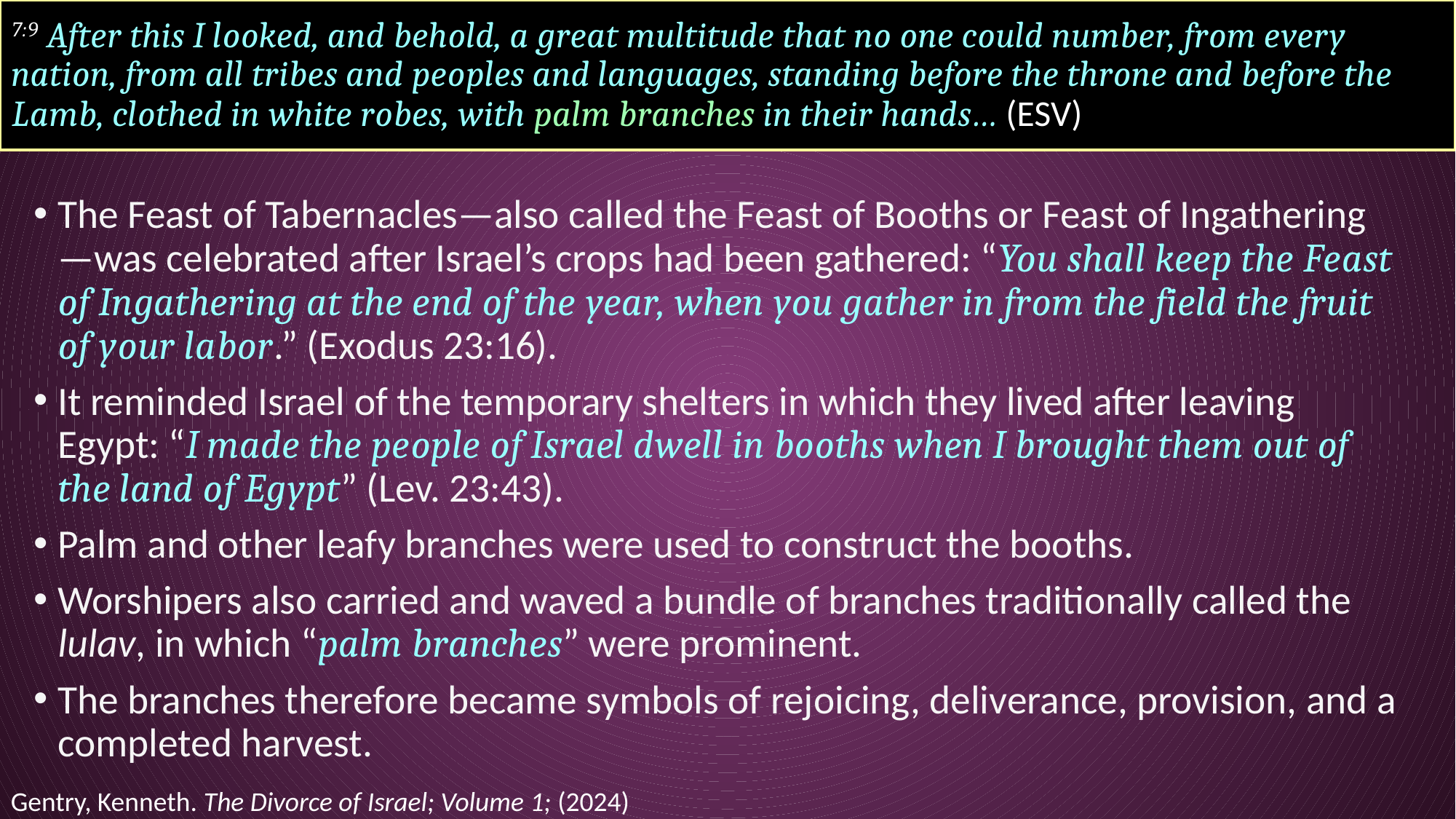

# 7:9 After this I looked, and behold, a great multitude that no one could number, from every nation, from all tribes and peoples and languages, standing before the throne and before the Lamb, clothed in white robes, with palm branches in their hands… (ESV)
The Feast of Tabernacles—also called the Feast of Booths or Feast of Ingathering—was celebrated after Israel’s crops had been gathered: “You shall keep the Feast of Ingathering at the end of the year, when you gather in from the field the fruit of your labor.” (Exodus 23:16).
It reminded Israel of the temporary shelters in which they lived after leaving Egypt: “I made the people of Israel dwell in booths when I brought them out of the land of Egypt” (Lev. 23:43).
Palm and other leafy branches were used to construct the booths.
Worshipers also carried and waved a bundle of branches traditionally called the lulav, in which “palm branches” were prominent.
The branches therefore became symbols of rejoicing, deliverance, provision, and a completed harvest.
Gentry, Kenneth. The Divorce of Israel; Volume 1; (2024)